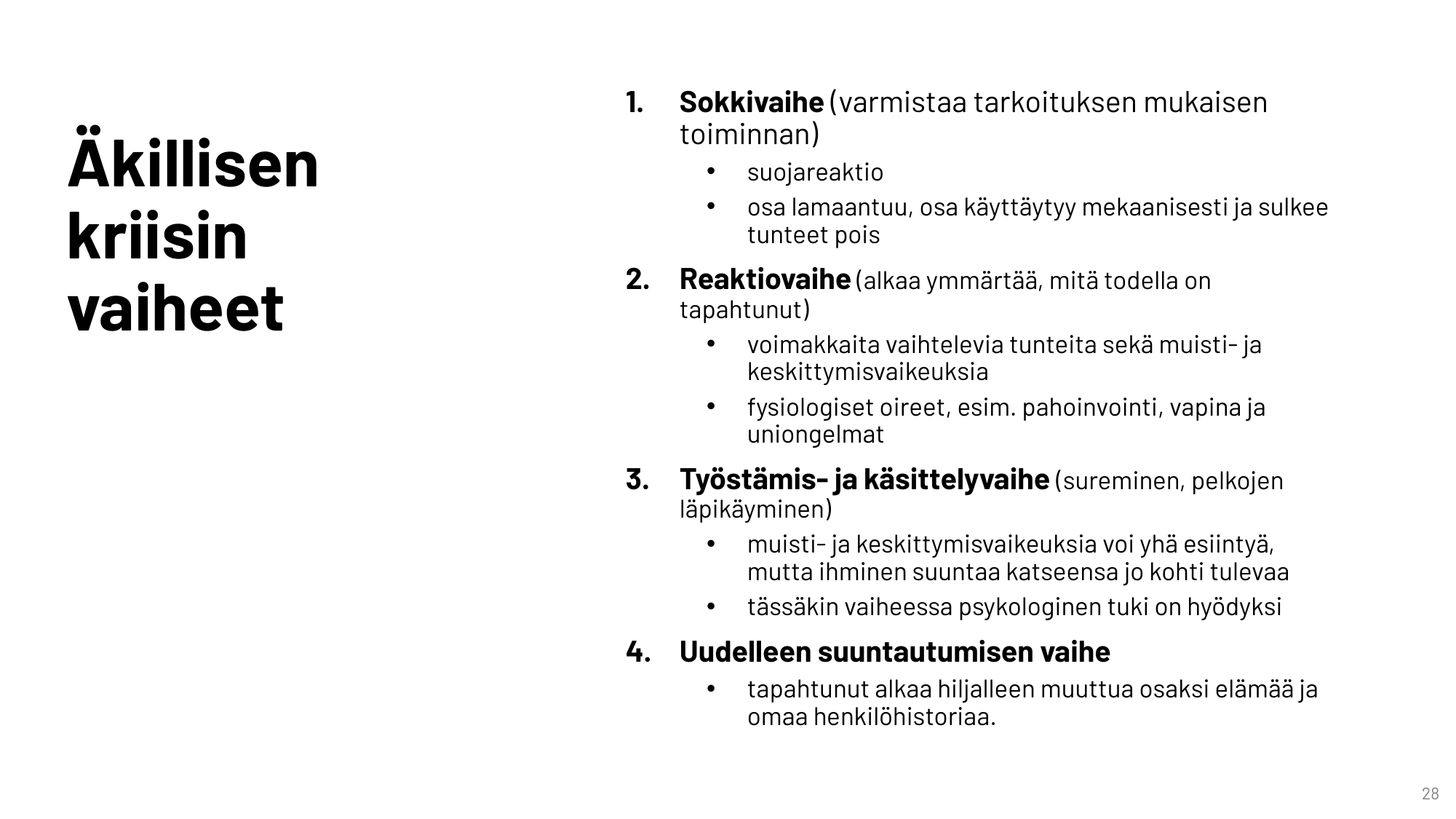

# Äkillisen kriisin vaiheet
Sokkivaihe (varmistaa tarkoituksen mukaisen toiminnan)
suojareaktio
osa lamaantuu, osa käyttäytyy mekaanisesti ja sulkee tunteet pois
Reaktiovaihe (alkaa ymmärtää, mitä todella on tapahtunut)
voimakkaita vaihtelevia tunteita sekä muisti- ja keskittymisvaikeuksia
fysiologiset oireet, esim. pahoinvointi, vapina ja uniongelmat
Työstämis- ja käsittelyvaihe (sureminen, pelkojen läpikäyminen)
muisti- ja keskittymisvaikeuksia voi yhä esiintyä, mutta ihminen suuntaa katseensa jo kohti tulevaa
tässäkin vaiheessa psykologinen tuki on hyödyksi
Uudelleen suuntautumisen vaihe
tapahtunut alkaa hiljalleen muuttua osaksi elämää ja omaa henkilöhistoriaa.
28